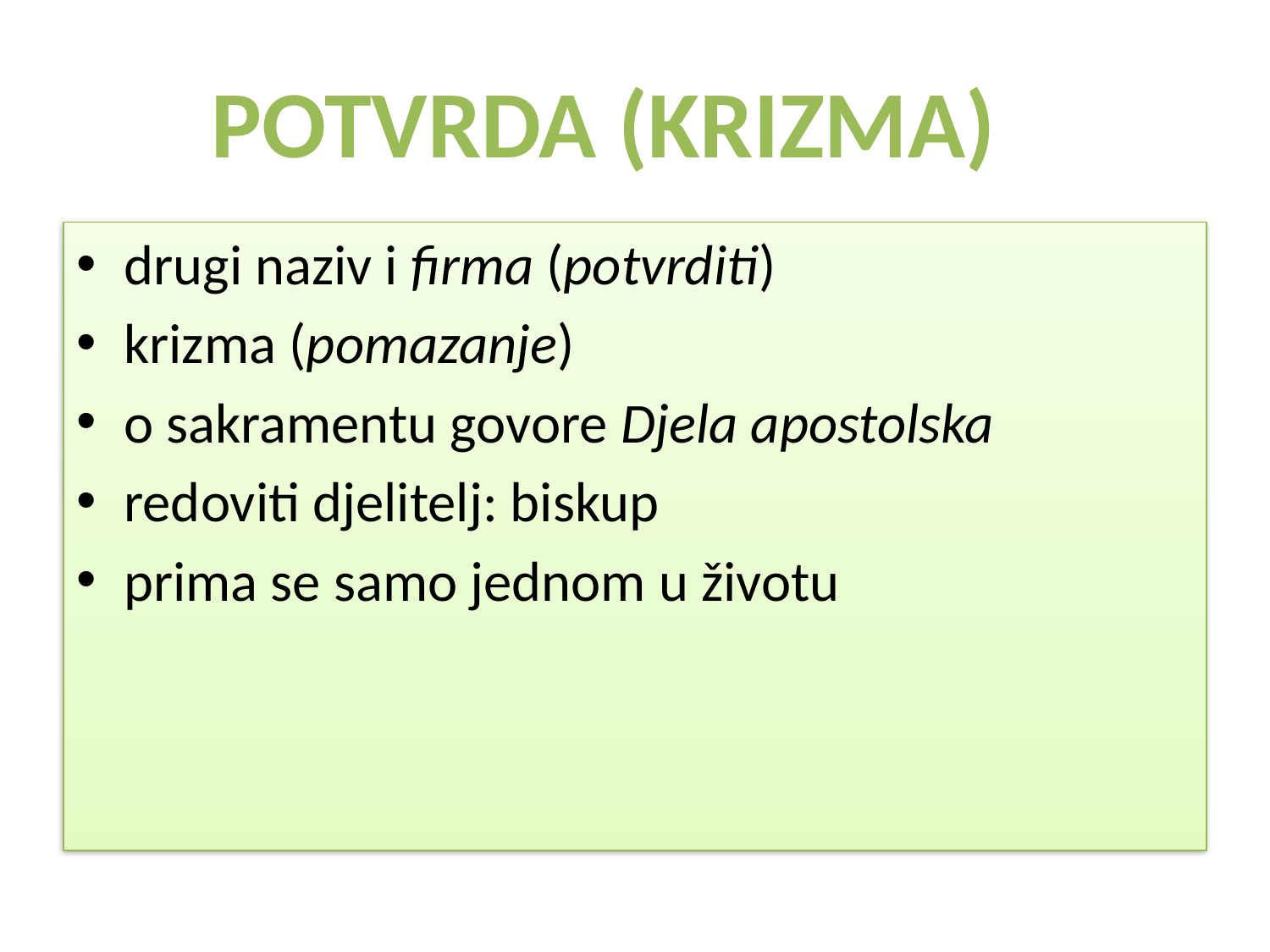

#
POTVRDA (KRIZMA)
drugi naziv i firma (potvrditi)
krizma (pomazanje)
o sakramentu govore Djela apostolska
redoviti djelitelj: biskup
prima se samo jednom u životu